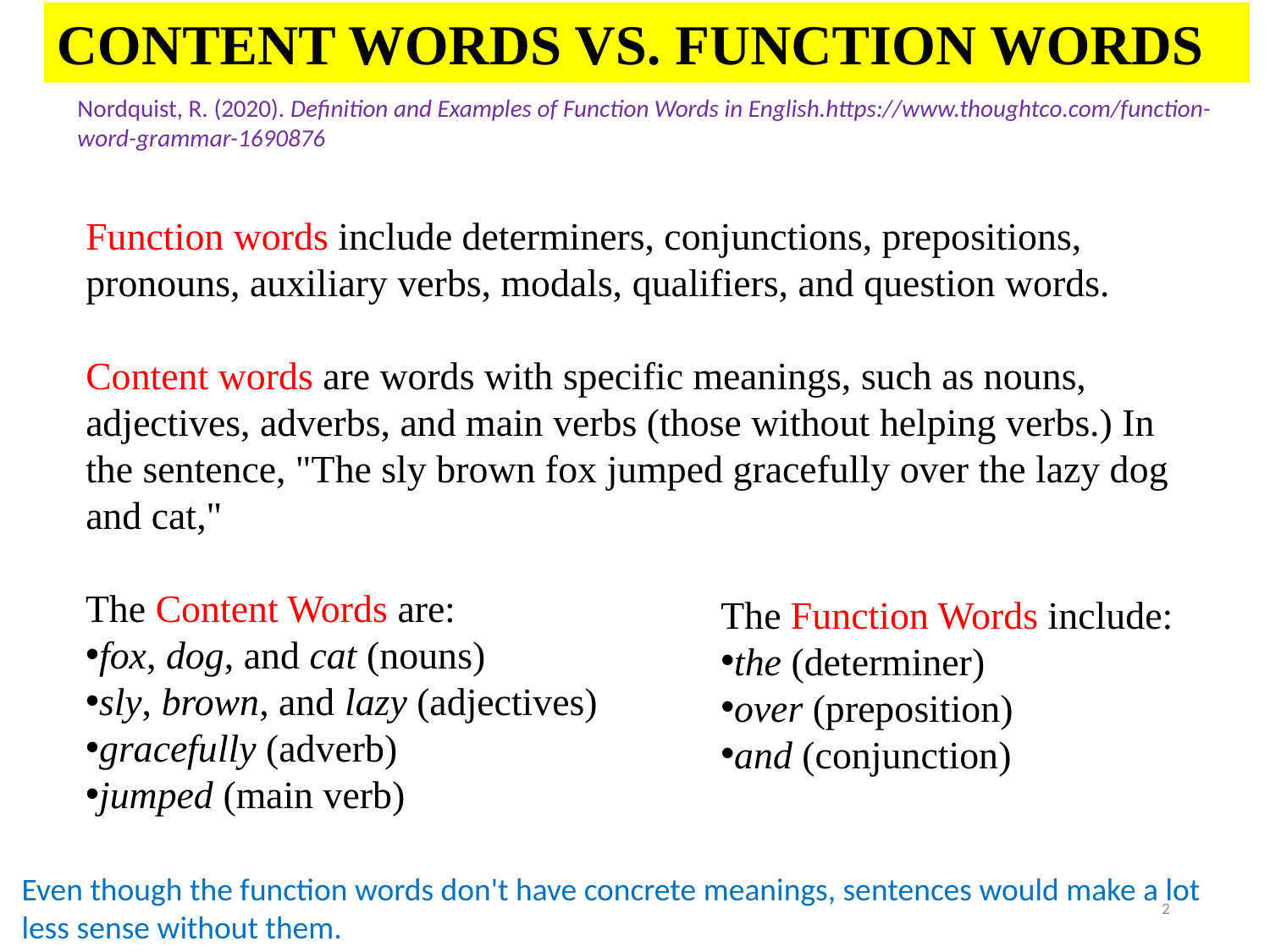

CONTENT WORDS VS. FUNCTION WORDS
Nordquist, R. (2020). Definition and Examples of Function Words in English.https://www.thoughtco.com/function-word-grammar-1690876
Function words include determiners, conjunctions, prepositions, pronouns, auxiliary verbs, modals, qualifiers, and question words.

Content words are words with specific meanings, such as nouns, adjectives, adverbs, and main verbs (those without helping verbs.) In the sentence, "The sly brown fox jumped gracefully over the lazy dog and cat,"
The Content Words are:
fox, dog, and cat (nouns)
sly, brown, and lazy (adjectives)
gracefully (adverb)
jumped (main verb)
The Function Words include:
the (determiner)
over (preposition)
and (conjunction)
Even though the function words don't have concrete meanings, sentences would make a lot less sense without them.
2